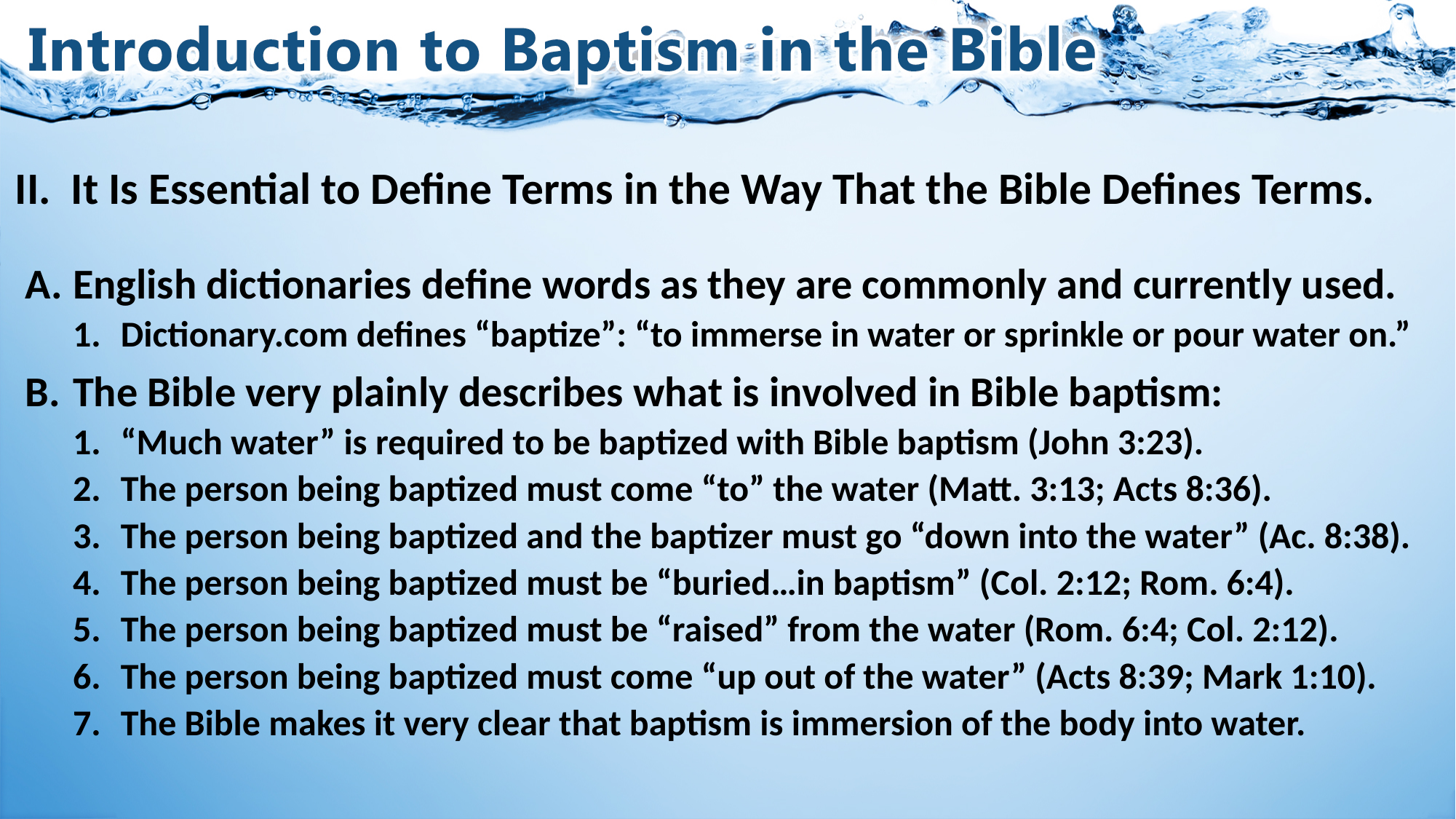

# II.  It Is Essential to Define Terms in the Way That the Bible Defines Terms.
English dictionaries define words as they are commonly and currently used.
Dictionary.com defines “baptize”: “to immerse in water or sprinkle or pour water on.”
The Bible very plainly describes what is involved in Bible baptism:
“Much water” is required to be baptized with Bible baptism (John 3:23).
The person being baptized must come “to” the water (Matt. 3:13; Acts 8:36).
The person being baptized and the baptizer must go “down into the water” (Ac. 8:38).
The person being baptized must be “buried…in baptism” (Col. 2:12; Rom. 6:4).
The person being baptized must be “raised” from the water (Rom. 6:4; Col. 2:12).
The person being baptized must come “up out of the water” (Acts 8:39; Mark 1:10).
The Bible makes it very clear that baptism is immersion of the body into water.